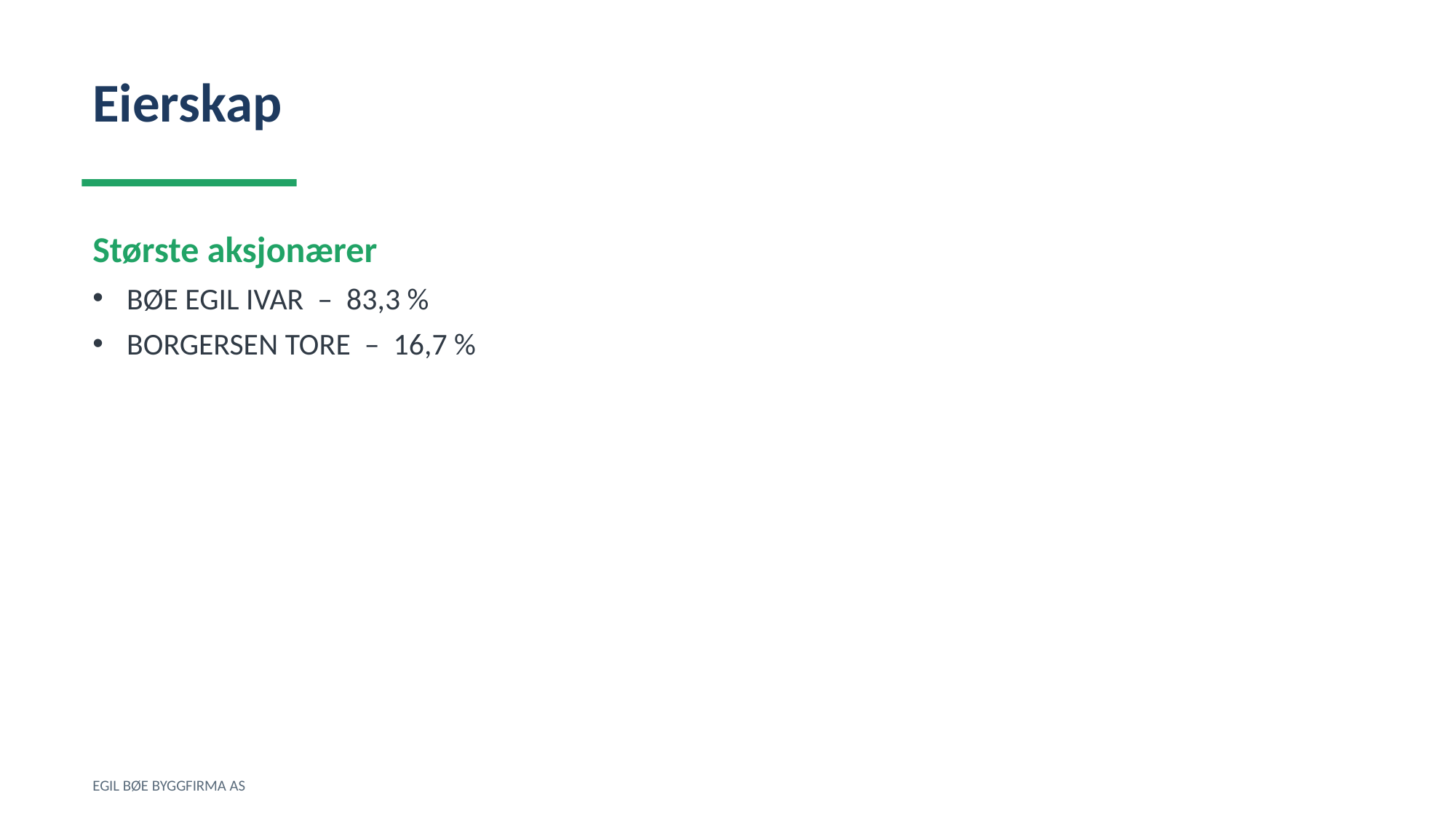

Eierskap

Største aksjonærer
BØE EGIL IVAR  –  83,3 %
BORGERSEN TORE  –  16,7 %
EGIL BØE BYGGFIRMA AS